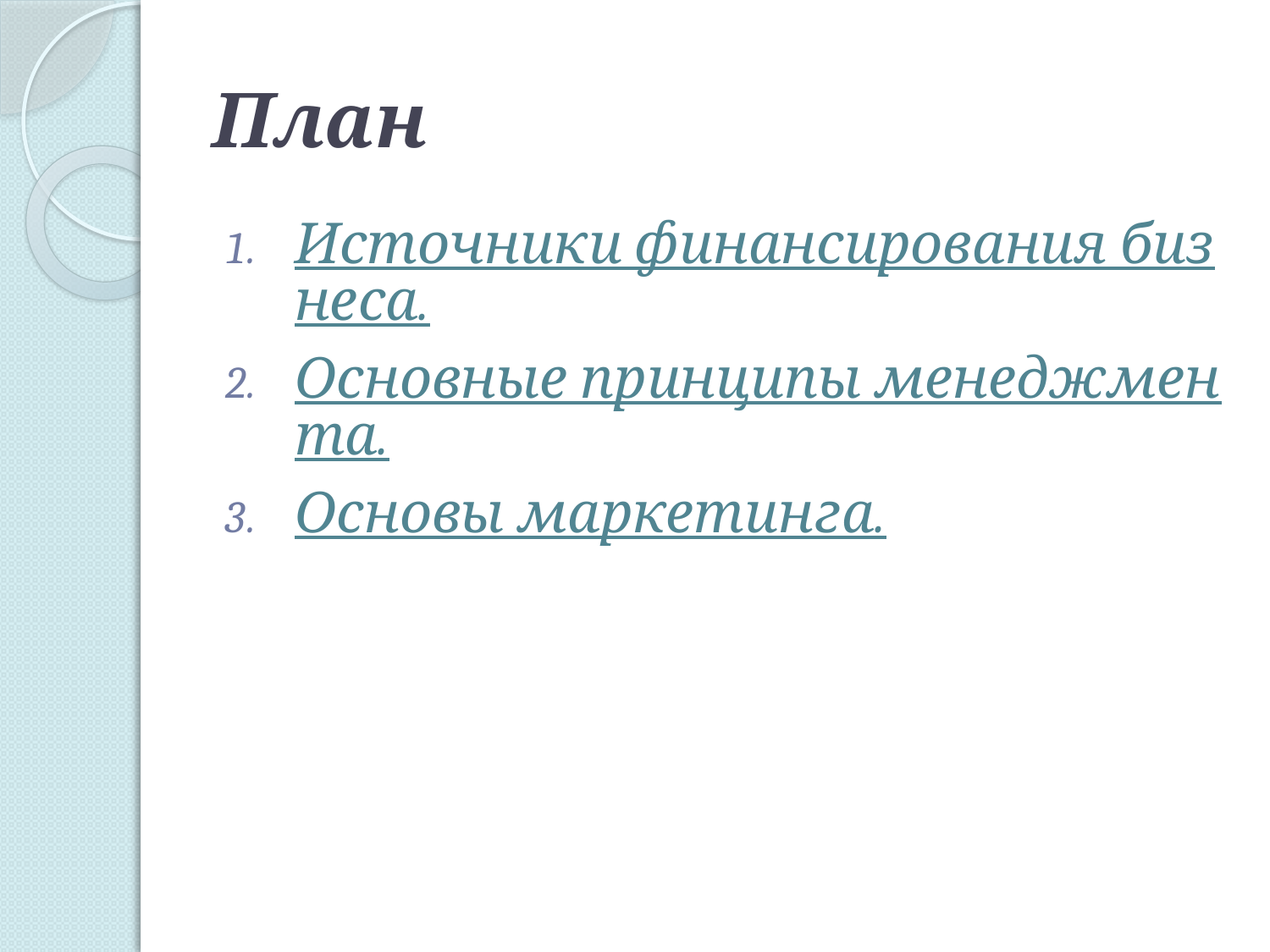

# План
Источники финансирования бизнеса.
Основные принципы менеджмента.
Основы маркетинга.